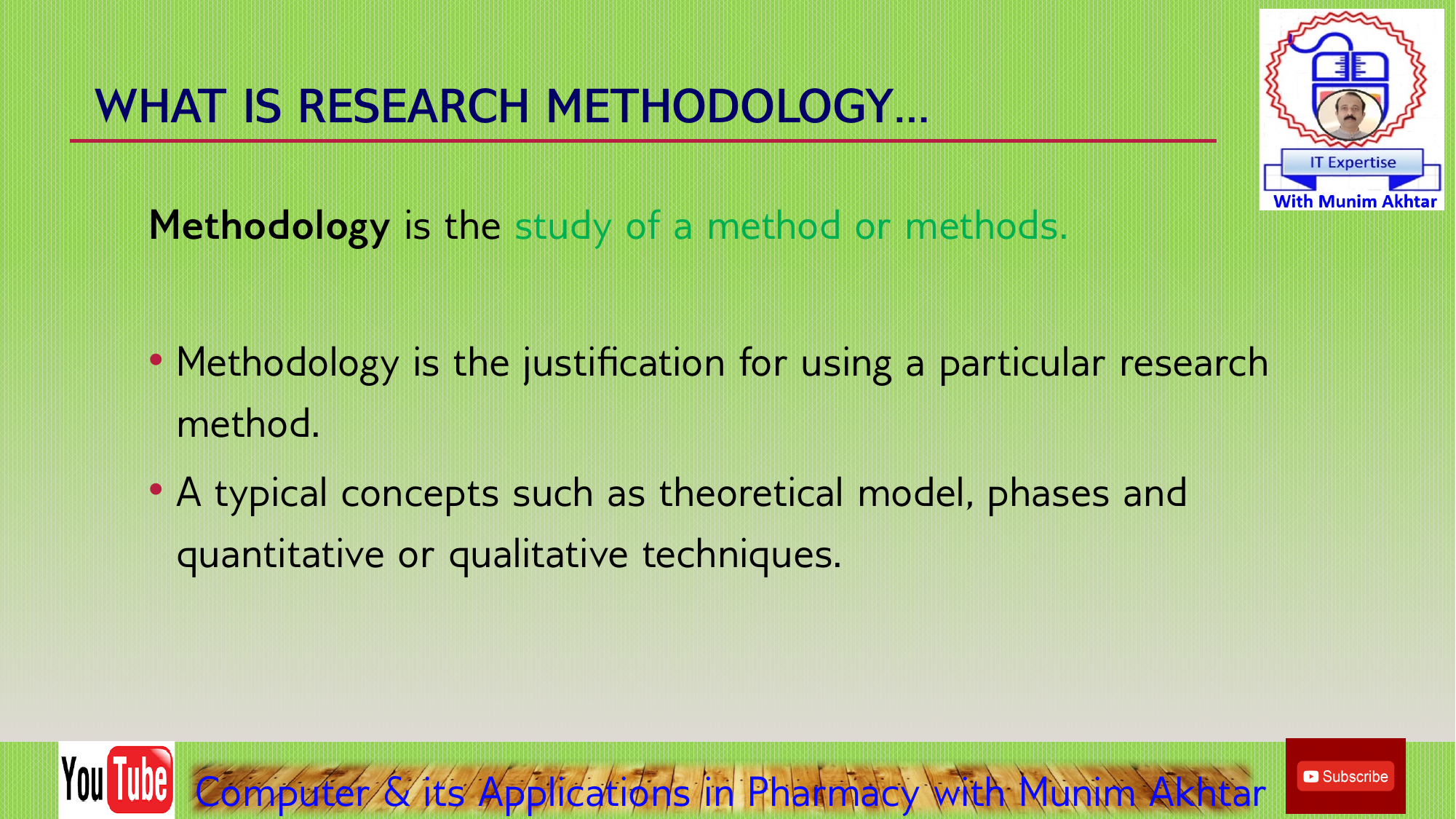

# What is Research Methodology…
Methodology is the study of a method or methods.

Methodology is the justification for using a particular research method.
A typical concepts such as theoretical model, phases and quantitative or qualitative techniques.